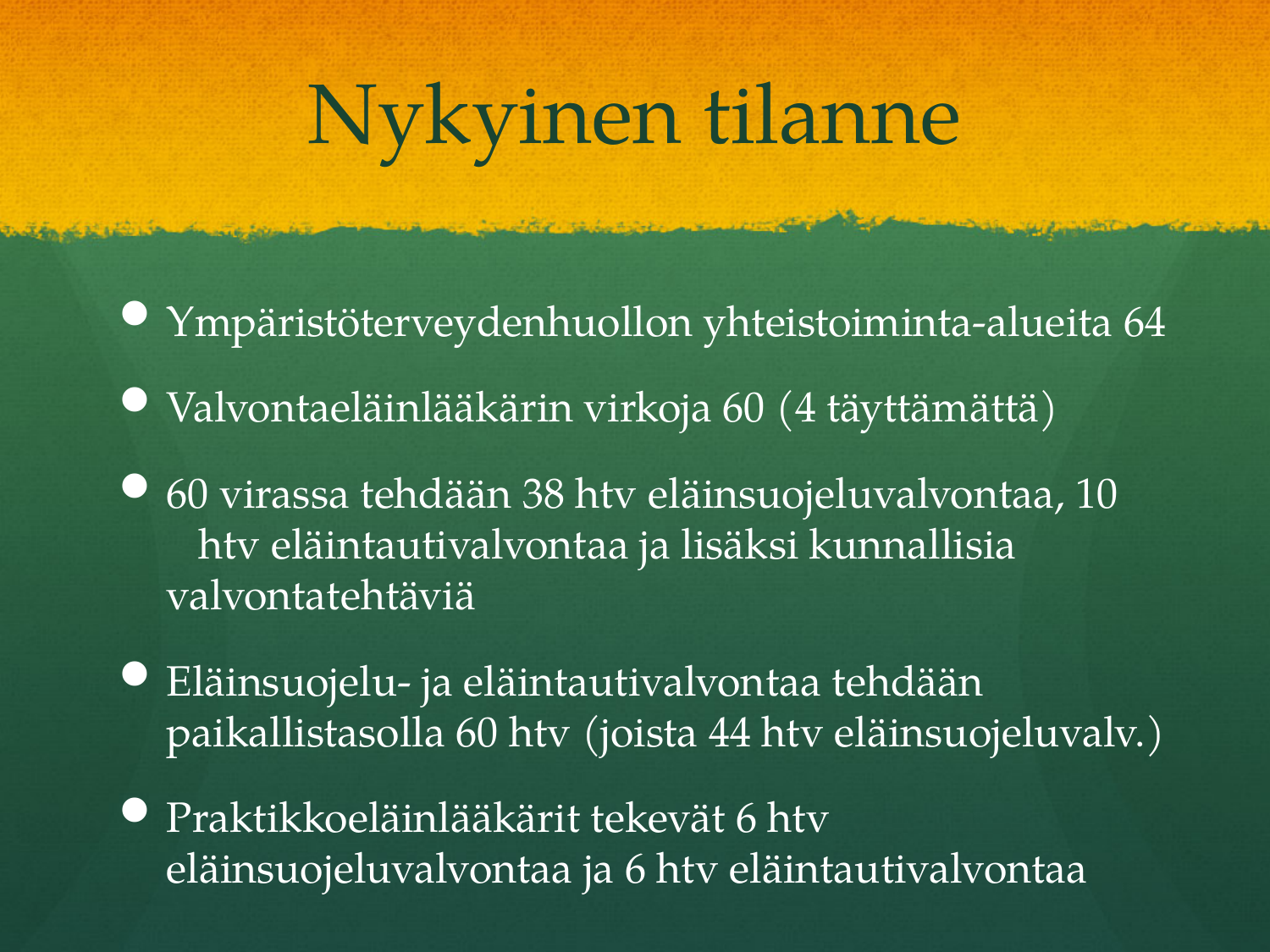

# Nykyinen tilanne
Ympäristöterveydenhuollon yhteistoiminta-alueita 64
Valvontaeläinlääkärin virkoja 60 (4 täyttämättä)
60 virassa tehdään 38 htv eläinsuojeluvalvontaa, 10         htv eläintautivalvontaa ja lisäksi kunnallisia valvontatehtäviä
Eläinsuojelu- ja eläintautivalvontaa tehdään paikallistasolla 60 htv (joista 44 htv eläinsuojeluvalv.)
Praktikkoeläinlääkärit tekevät 6 htv eläinsuojeluvalvontaa ja 6 htv eläintautivalvontaa